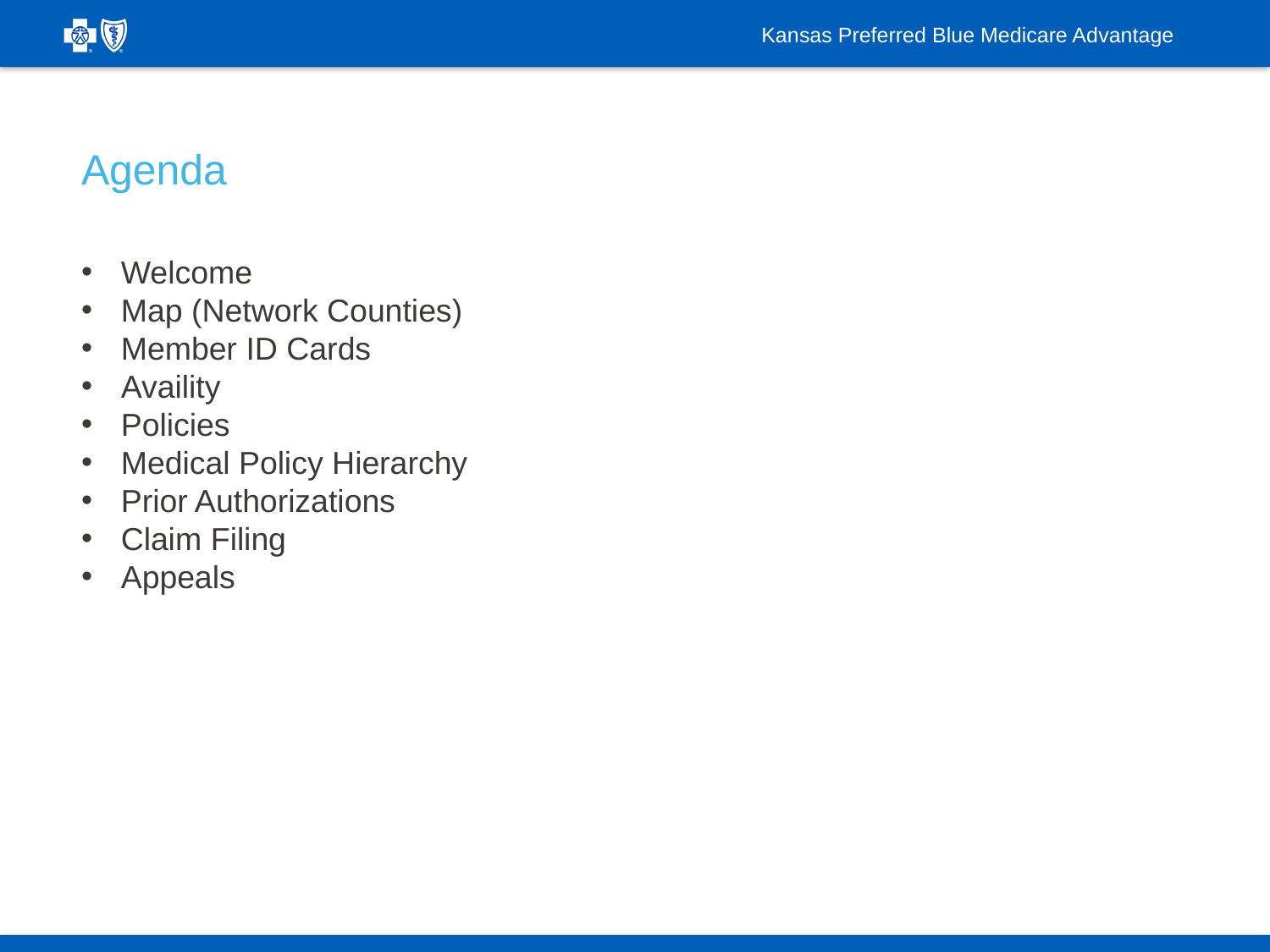

Kansas Preferred Blue Medicare Advantage
Agenda
Welcome
Map (Network Counties)
Member ID Cards
Availity
Policies
Medical Policy Hierarchy
Prior Authorizations
Claim Filing
Appeals